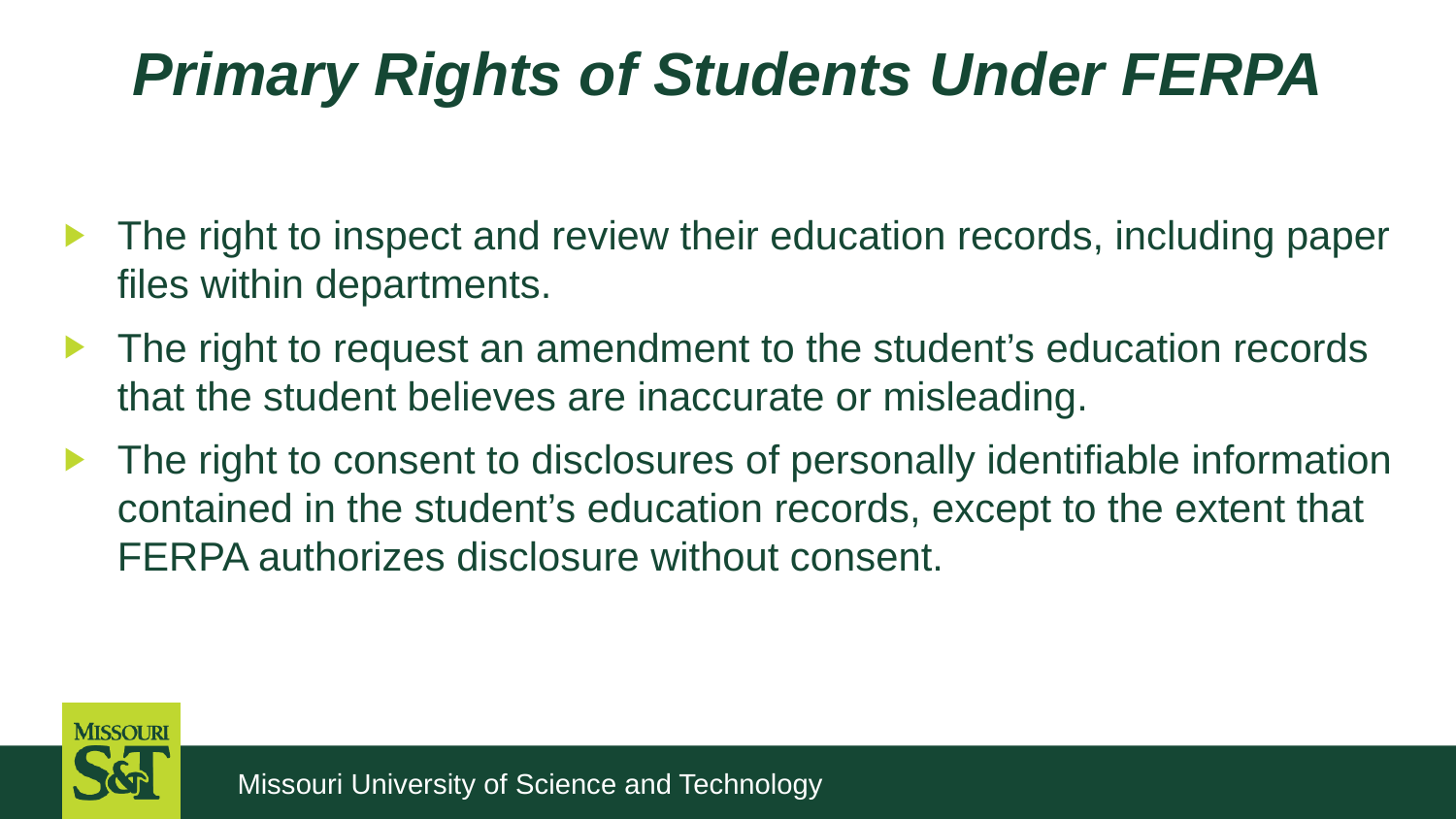

# Primary Rights of Students Under FERPA
The right to inspect and review their education records, including paper files within departments.
The right to request an amendment to the student’s education records that the student believes are inaccurate or misleading.
The right to consent to disclosures of personally identifiable information contained in the student’s education records, except to the extent that FERPA authorizes disclosure without consent.

Missouri University of Science and Technology